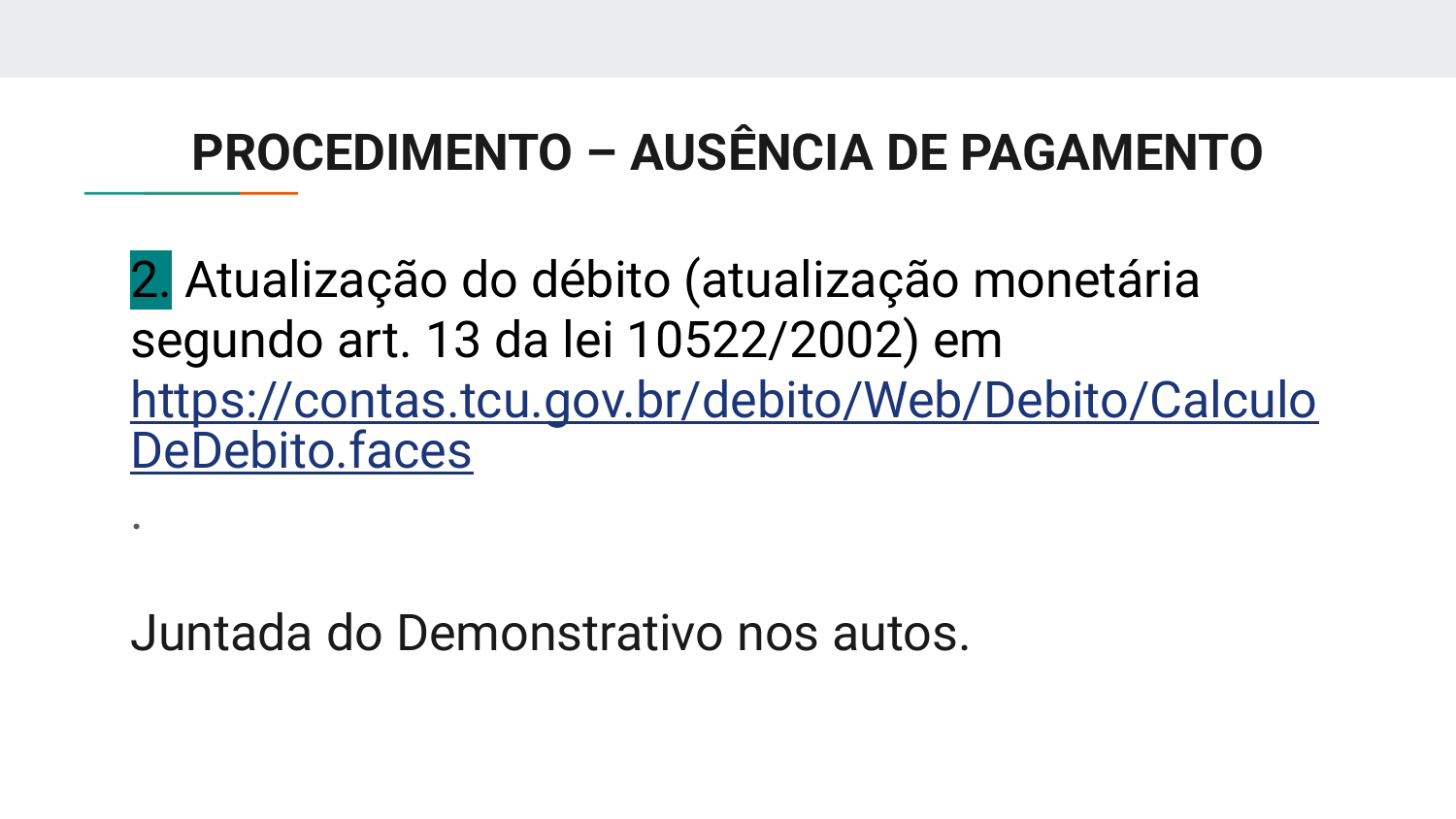

# PROCEDIMENTO – AUSÊNCIA DE PAGAMENTO
2. Atualização do débito (atualização monetária segundo art. 13 da lei 10522/2002) em  https://contas.tcu.gov.br/debito/Web/Debito/CalculoDeDebito.faces.

Juntada do Demonstrativo nos autos.